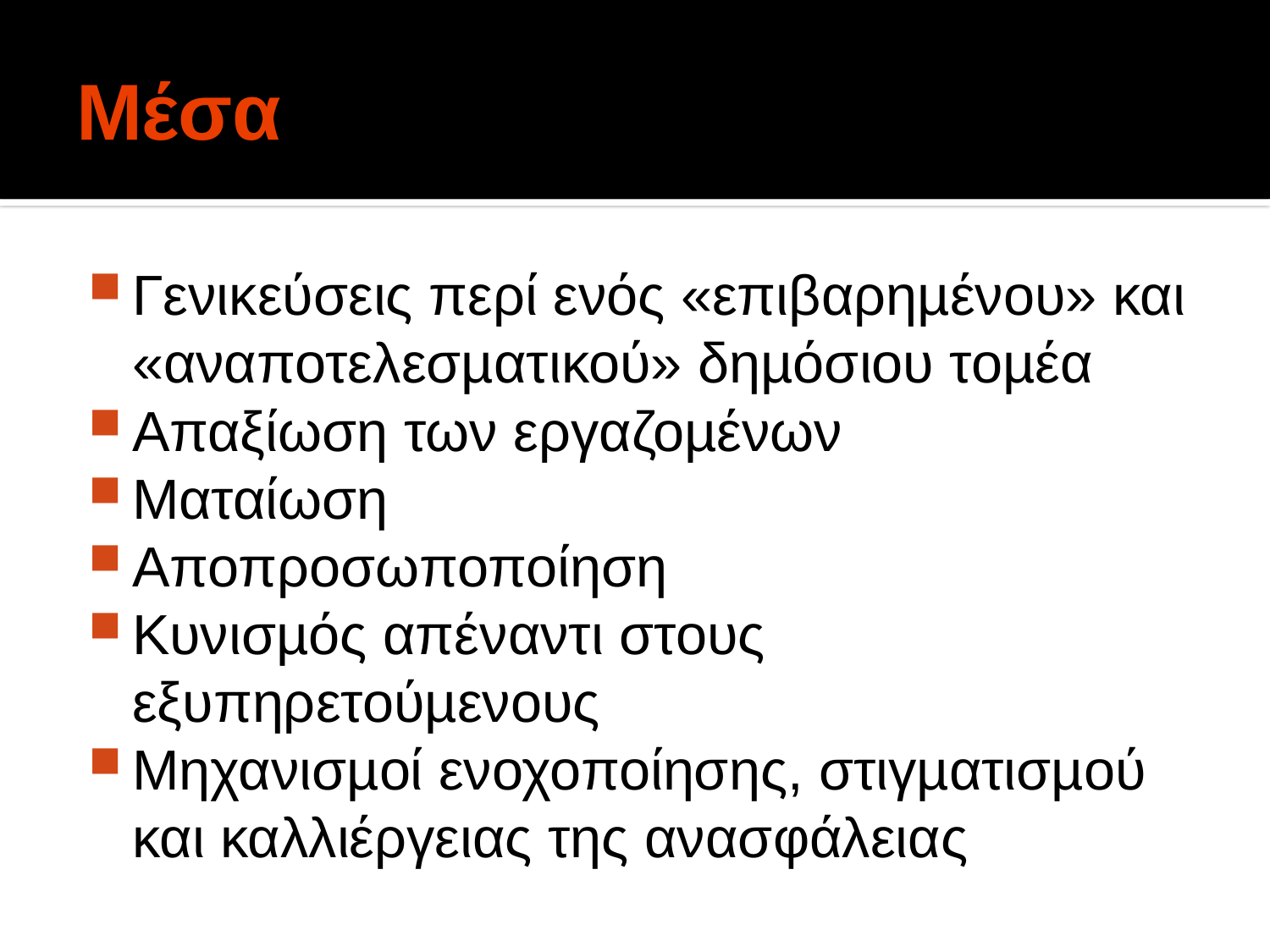

# Μέσα
Γενικεύσεις περί ενός «επιβαρηµένου» και «αναποτελεσµατικού» δηµόσιου τοµέα
Απαξίωση των εργαζοµένων
Ματαίωση
Αποπροσωποποίηση
Κυνισµός απέναντι στους εξυπηρετούµενους
Μηχανισµοί ενοχοποίησης, στιγµατισµού και καλλιέργειας της ανασφάλειας